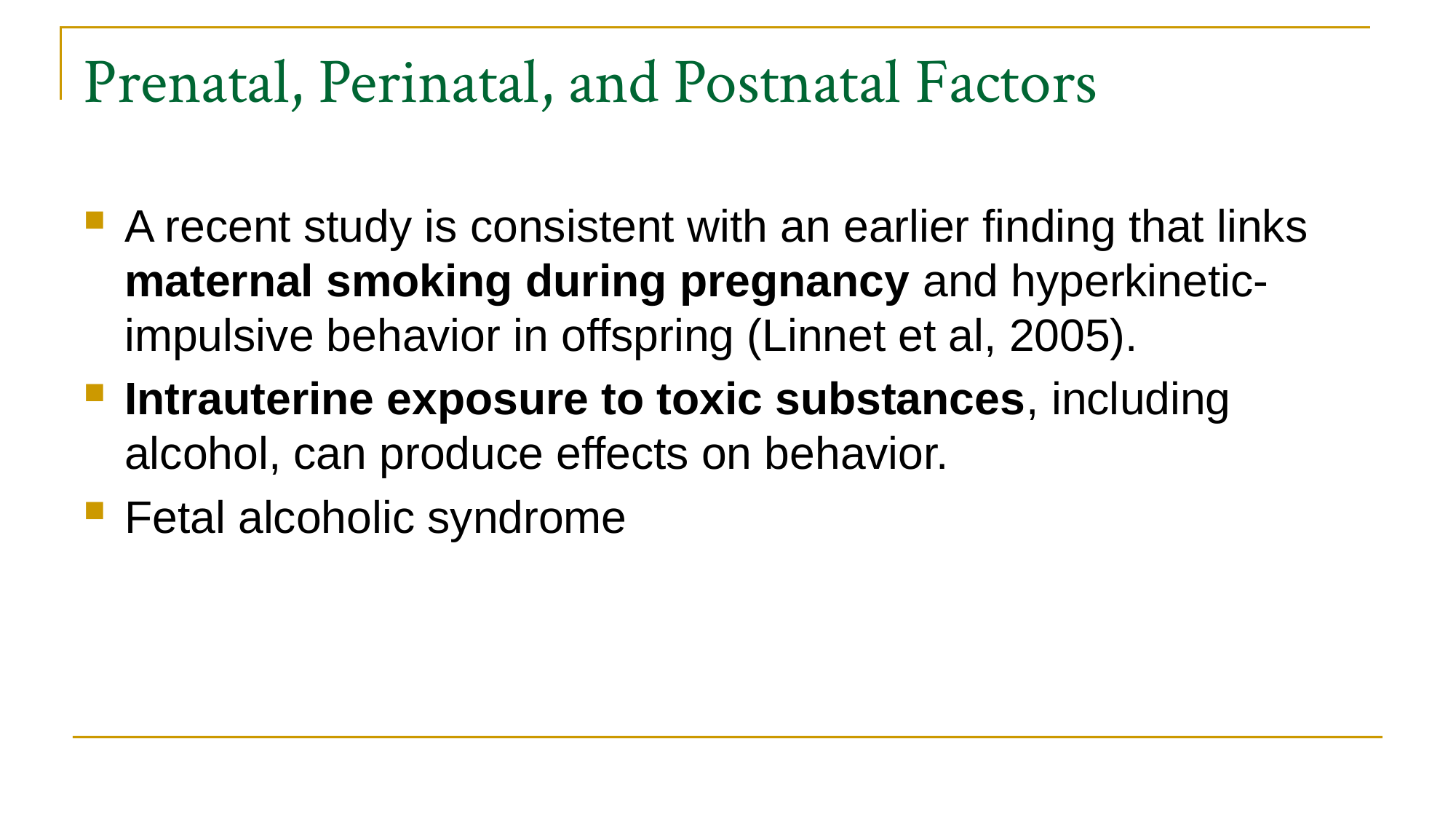

# Prenatal, Perinatal, and Postnatal Factors
A recent study is consistent with an earlier finding that links maternal smoking during pregnancy and hyperkinetic- impulsive behavior in offspring (Linnet et al, 2005).
Intrauterine exposure to toxic substances, including alcohol, can produce effects on behavior.
Fetal alcoholic syndrome